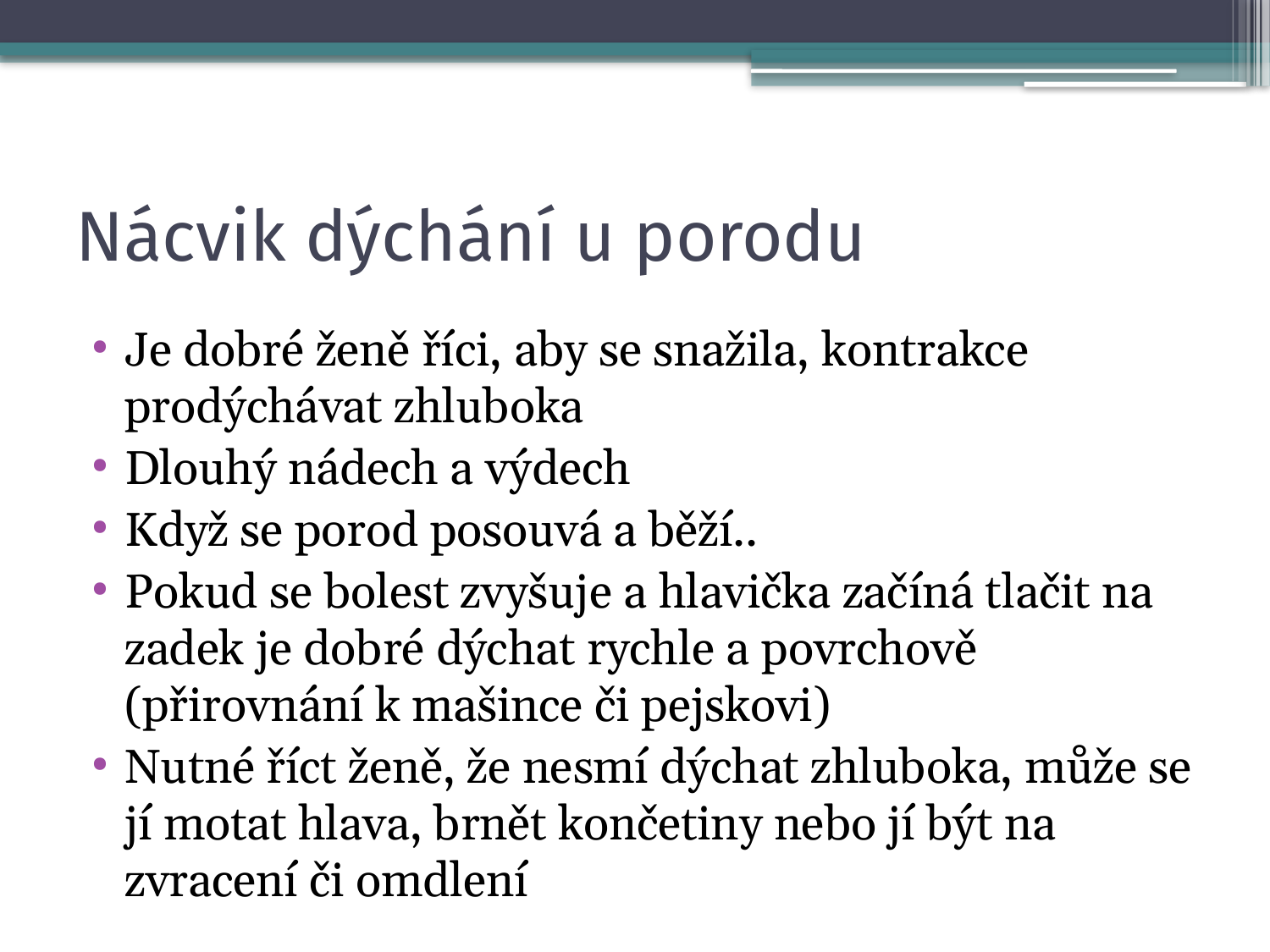

# Nácvik dýchání u porodu
Je dobré ženě říci, aby se snažila, kontrakce prodýchávat zhluboka
Dlouhý nádech a výdech
Když se porod posouvá a běží..
Pokud se bolest zvyšuje a hlavička začíná tlačit na zadek je dobré dýchat rychle a povrchově (přirovnání k mašince či pejskovi)
Nutné říct ženě, že nesmí dýchat zhluboka, může se jí motat hlava, brnět končetiny nebo jí být na zvracení či omdlení